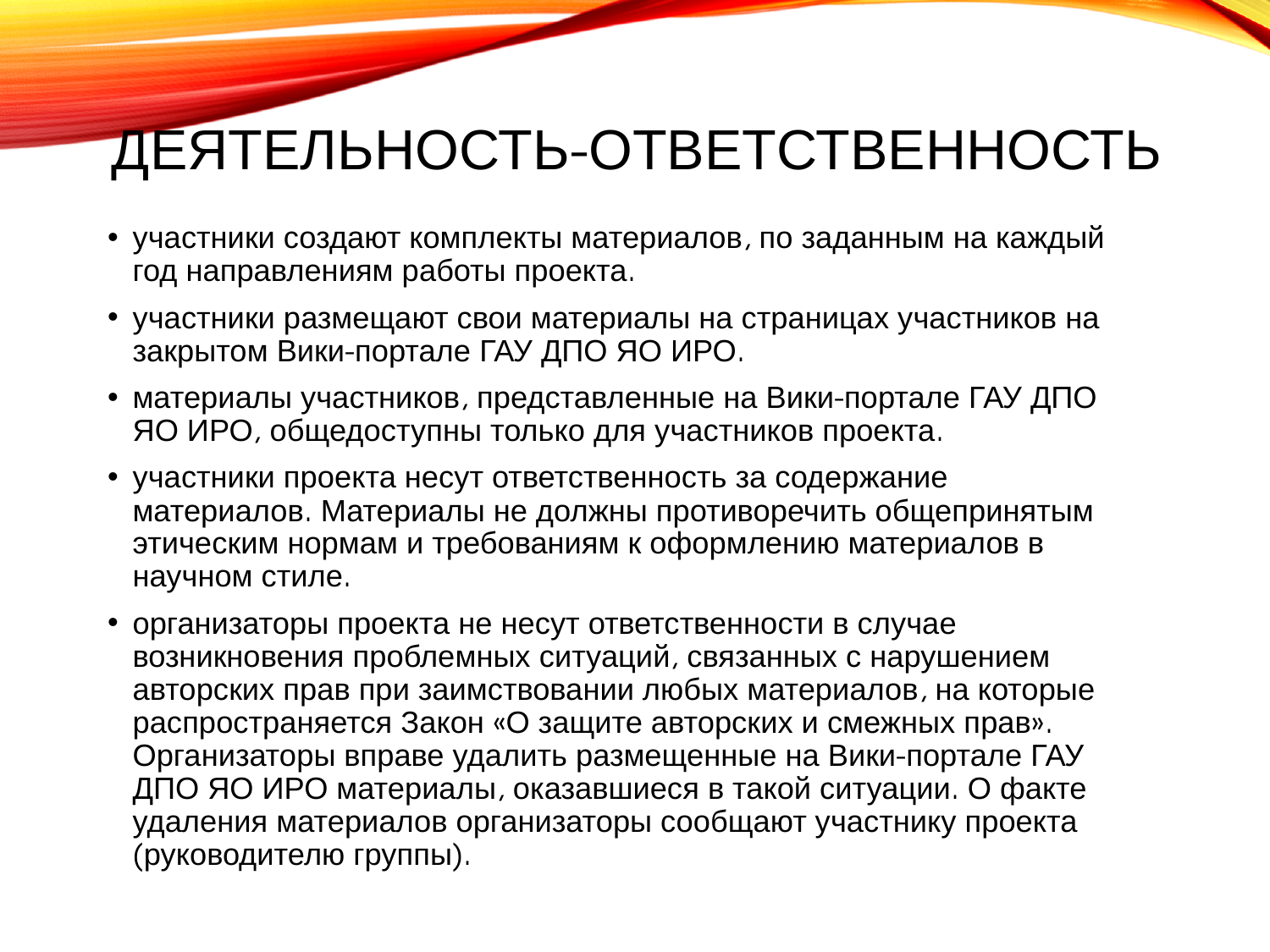

Деятельность-ответственность
участники создают комплекты материалов, по заданным на каждый год направлениям работы проекта.
участники размещают свои материалы на страницах участников на закрытом Вики-портале ГАУ ДПО ЯО ИРО.
материалы участников, представленные на Вики-портале ГАУ ДПО ЯО ИРО, общедоступны только для участников проекта.
участники проекта несут ответственность за содержание материалов. Материалы не должны противоречить общепринятым этическим нормам и требованиям к оформлению материалов в научном стиле.
организаторы проекта не несут ответственности в случае возникновения проблемных ситуаций, связанных с нарушением авторских прав при заимствовании любых материалов, на которые распространяется Закон «О защите авторских и смежных прав». Организаторы вправе удалить размещенные на Вики-портале ГАУ ДПО ЯО ИРО материалы, оказавшиеся в такой ситуации. О факте удаления материалов организаторы сообщают участнику проекта (руководителю группы).